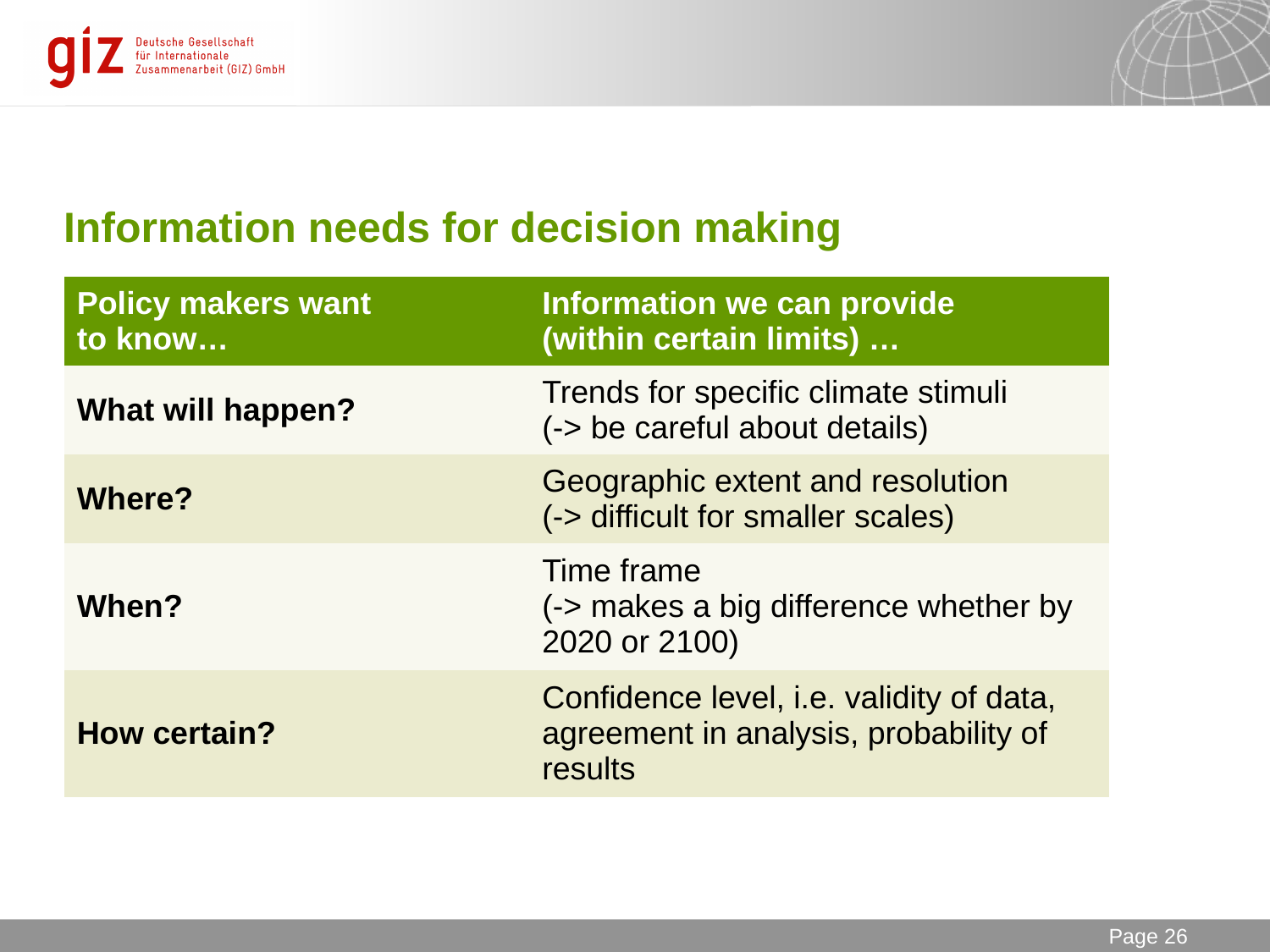

# Information needs for decision making
| Policy makers want to know… | Information we can provide (within certain limits) … |
| --- | --- |
| What will happen? | Trends for specific climate stimuli (-> be careful about details) |
| Where? | Geographic extent and resolution (-> difficult for smaller scales) |
| When? | Time frame (-> makes a big difference whether by 2020 or 2100) |
| How certain? | Confidence level, i.e. validity of data, agreement in analysis, probability of results |